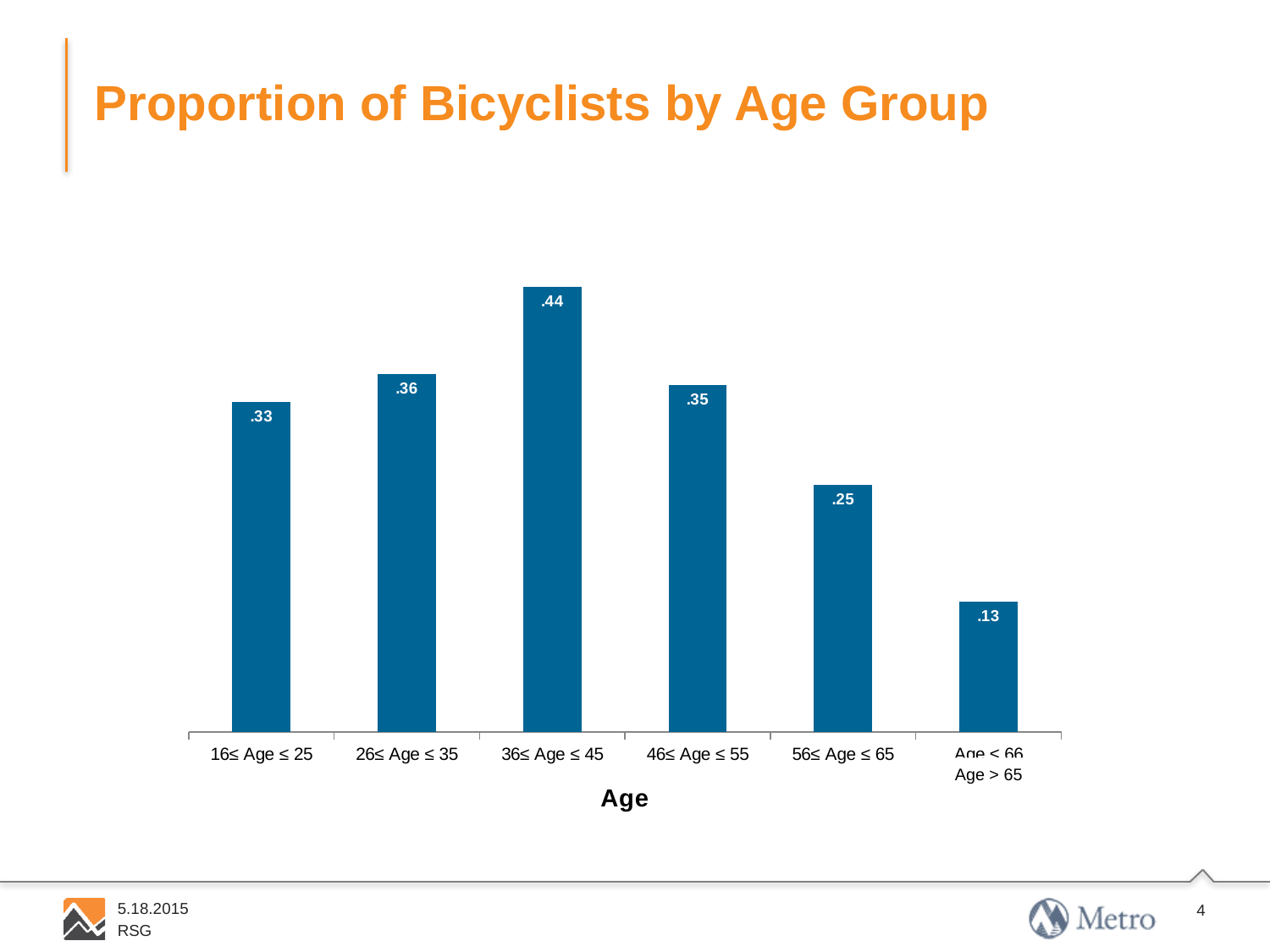

Proportion of Bicyclists by Age Group

### Chart

| Category | Bicycle ownership level by household size |
|---|---|
| 16≤ Age ≤ 25 | 0.3292079207920791 |
| 26≤ Age ≤ 35 | 0.3567567567567568 |
| 36≤ Age ≤ 45 | 0.44392209536601757 |
| 46≤ Age ≤ 55 | 0.34582441113490386 |
| 56≤ Age ≤ 65 | 0.2462585034013606 |
| Age ≤ 66 | 0.1298185941043084 |
Age > 65